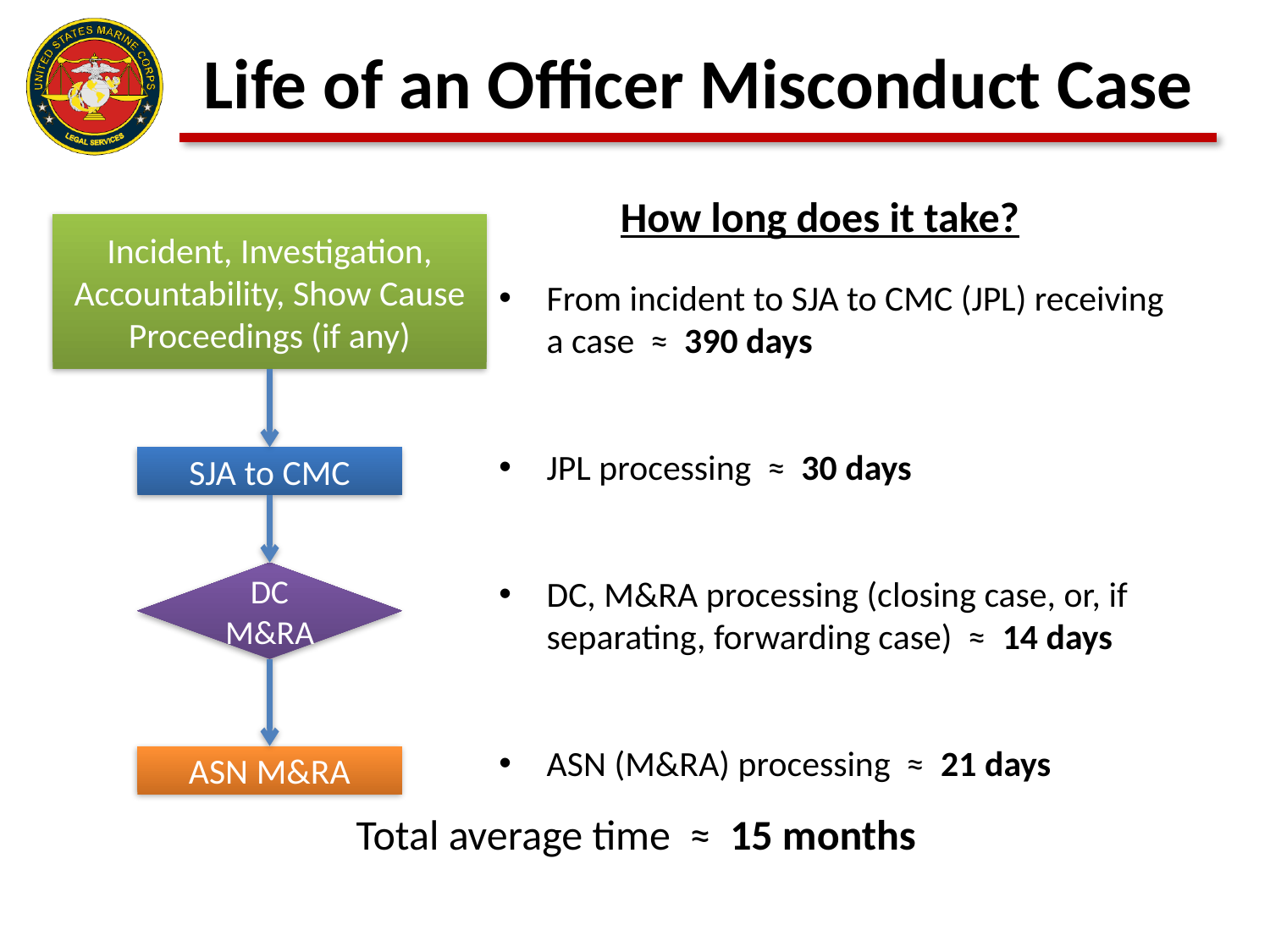

Life of an Officer Misconduct Case
How long does it take?
Incident, Investigation, Accountability, Show Cause Proceedings (if any)

From incident to SJA to CMC (JPL) receiving  a case  ≈  390 days

JPL processing  ≈  30 days

DC, M&RA processing (closing case, or, if separating, forwarding case)  ≈  14 days

ASN (M&RA) processing  ≈  21 days
SJA to CMC

DC M&RA
ASN M&RA
Total average time  ≈  15 months